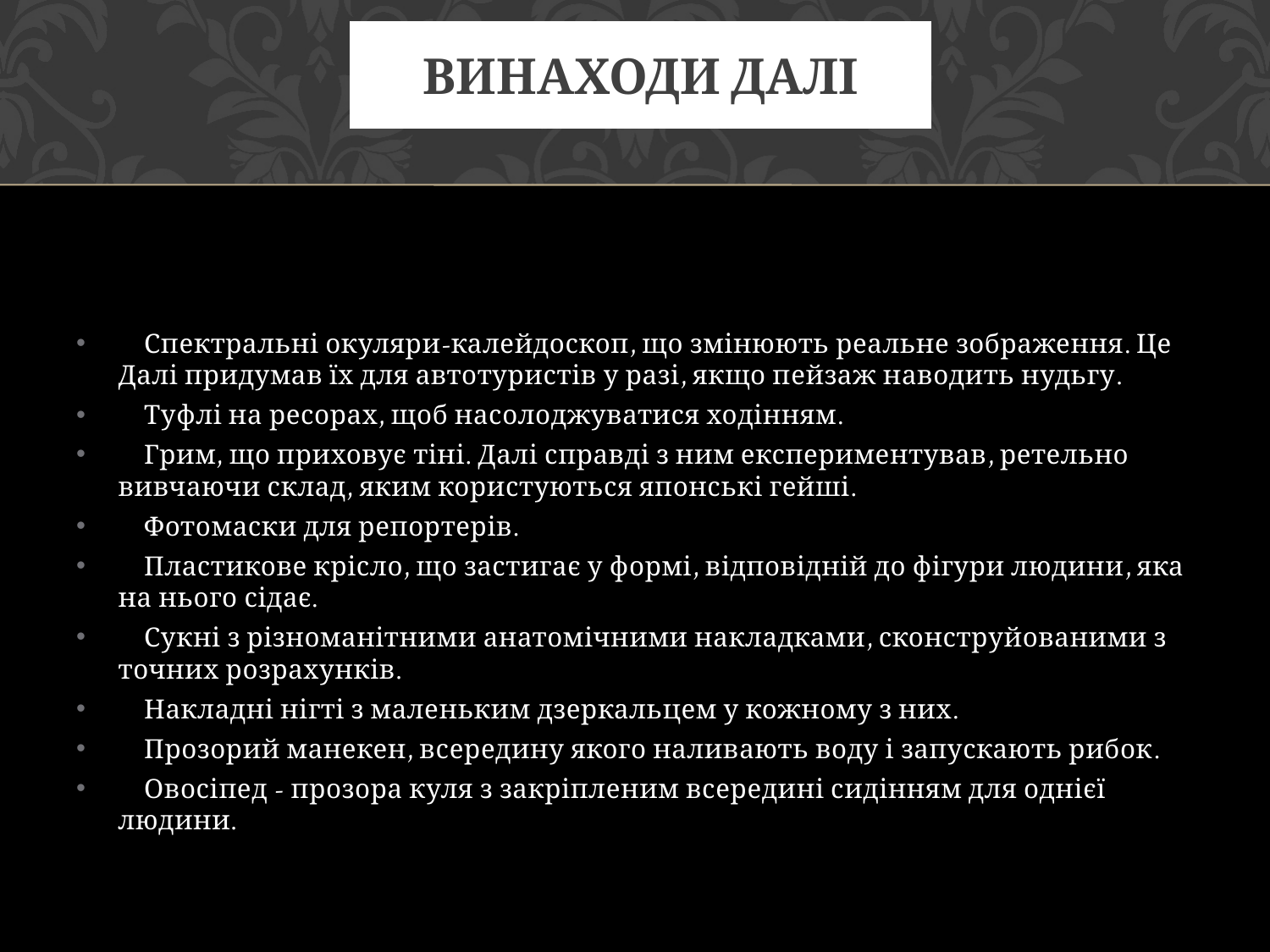

# Винаходи Далі

    Спектральні окуляри-калейдоскоп, що змінюють реальне зображення. Це Далі придумав їх для автотуристів у разі, якщо пейзаж наводить нудьгу.
    Туфлі на ресорах, щоб насолоджуватися ходінням.
    Грим, що приховує тіні. Далі справді з ним експериментував, ретельно вивчаючи склад, яким користуються японські гейші.
    Фотомаски для репортерів.
    Пластикове крісло, що застигає у формі, відповідній до фігури людини, яка на нього сідає.
    Сукні з різноманітними анатомічними накладками, сконструйованими з точних розрахунків.
    Накладні нігті з маленьким дзеркальцем у кожному з них.
    Прозорий манекен, всередину якого наливають воду і запускають рибок.
    Овосіпед - прозора куля з закріпленим всередині сидінням для однієї людини.